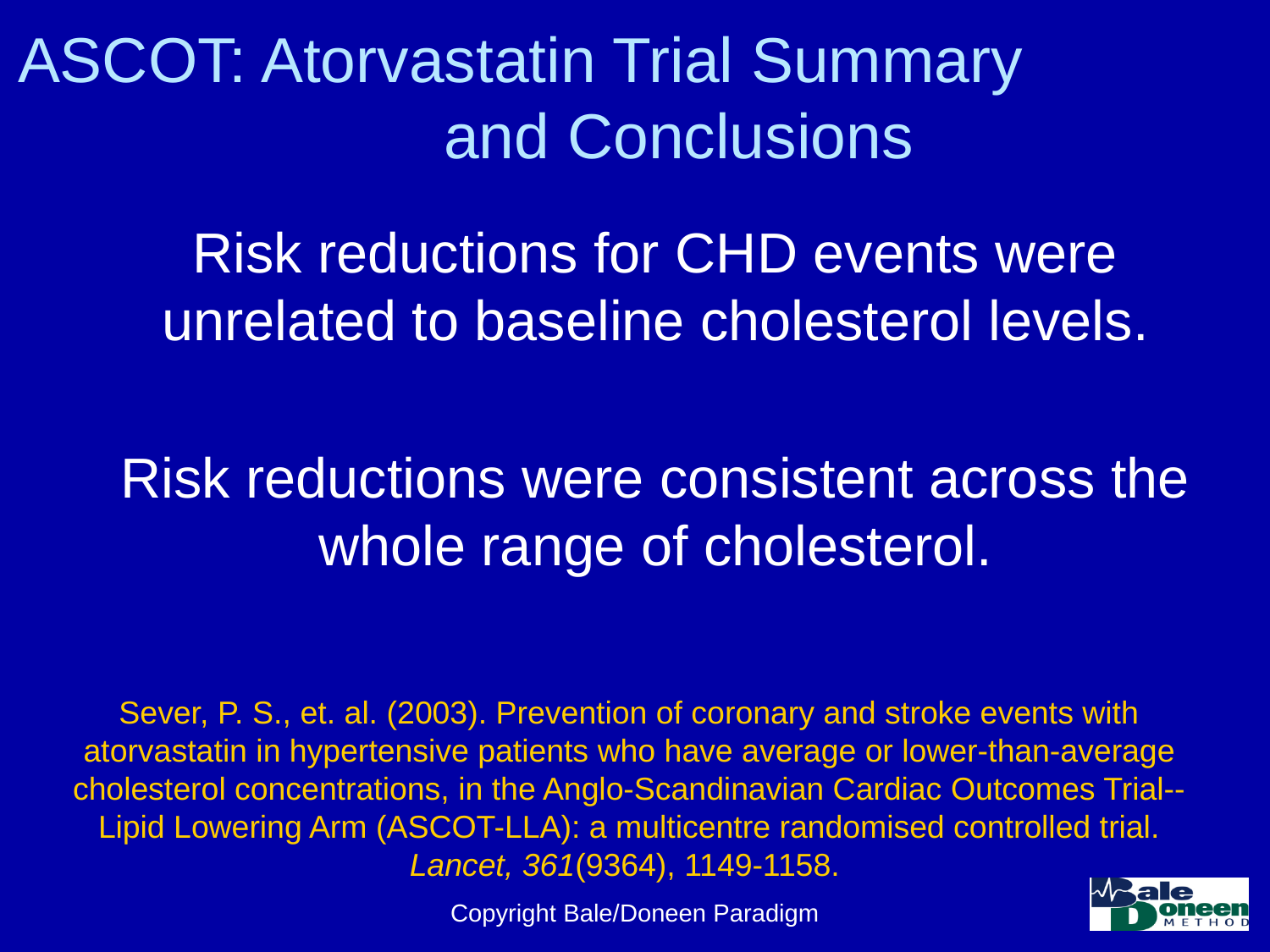

# ASCOT: Atorvastatin Trial Summary                   and Conclusions
Risk reductions for CHD events were unrelated to baseline cholesterol levels.

Risk reductions were consistent across the whole range of cholesterol.
Sever, P. S., et. al. (2003). Prevention of coronary and stroke events with atorvastatin in hypertensive patients who have average or lower-than-average cholesterol concentrations, in the Anglo-Scandinavian Cardiac Outcomes Trial--Lipid Lowering Arm (ASCOT-LLA): a multicentre randomised controlled trial. Lancet, 361(9364), 1149-1158.

Copyright Bale/Doneen Paradigm